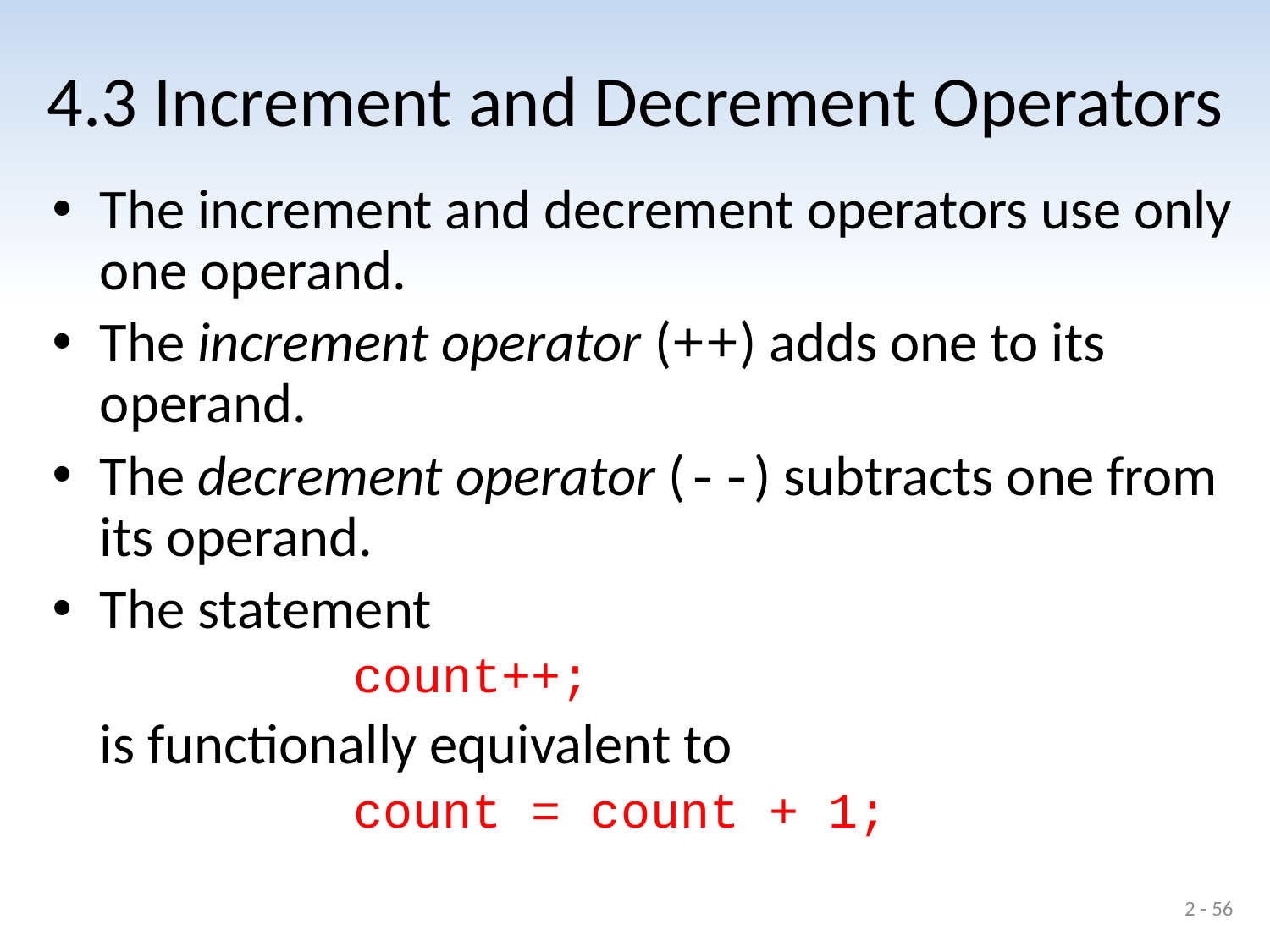

# 4.3 Increment and Decrement Operators
The increment and decrement operators use only one operand.
The increment operator (++) adds one to its operand.
The decrement operator (--) subtracts one from its operand.
The statement
			count++;
	is functionally equivalent to
			count = count + 1;

2 - 56